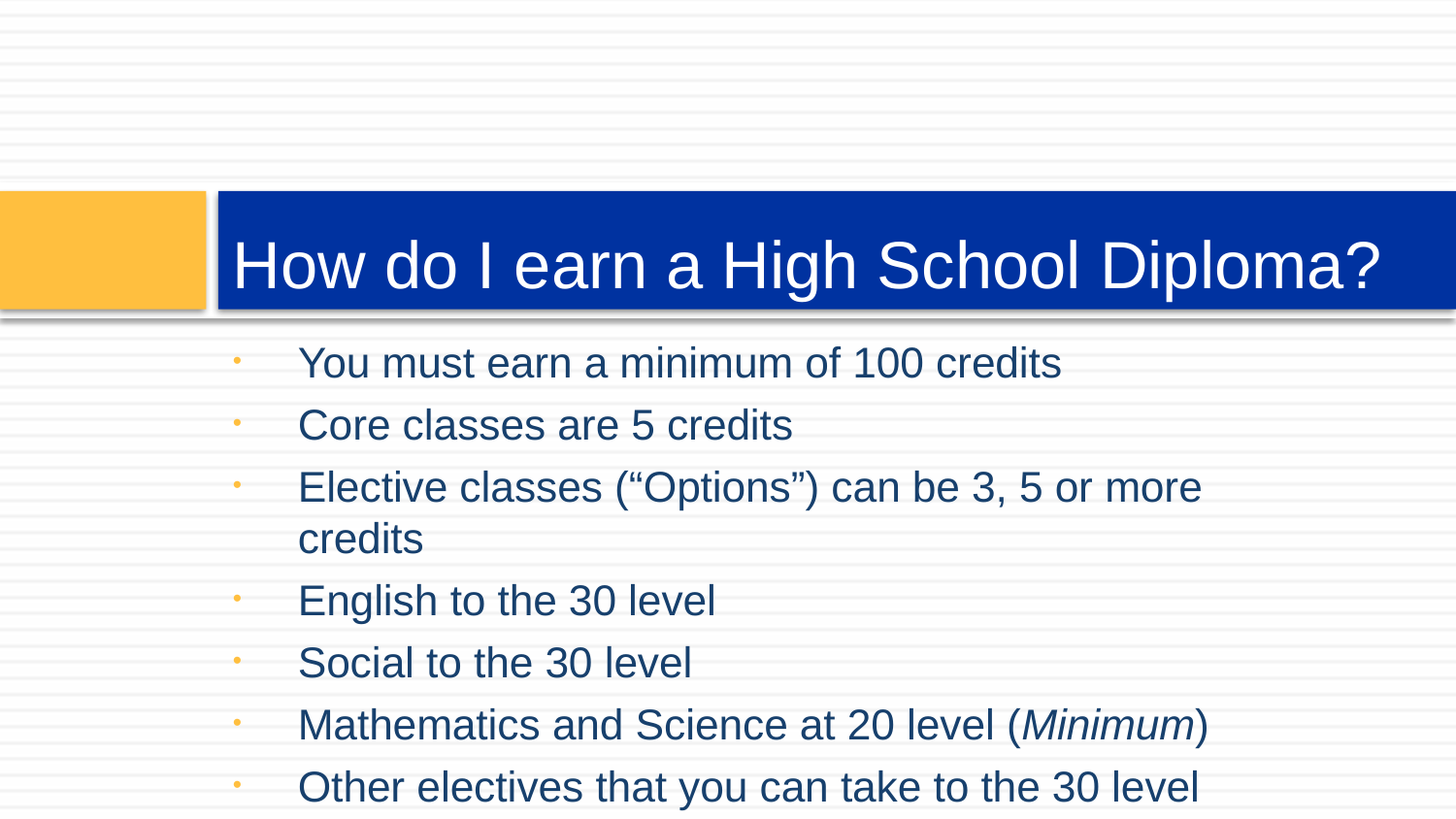

# How do I earn a High School Diploma?
You must earn a minimum of 100 credits
Core classes are 5 credits
Elective classes (“Options”) can be 3, 5 or more credits
English to the 30 level
Social to the 30 level
Mathematics and Science at 20 level (Minimum)
Other electives that you can take to the 30 level